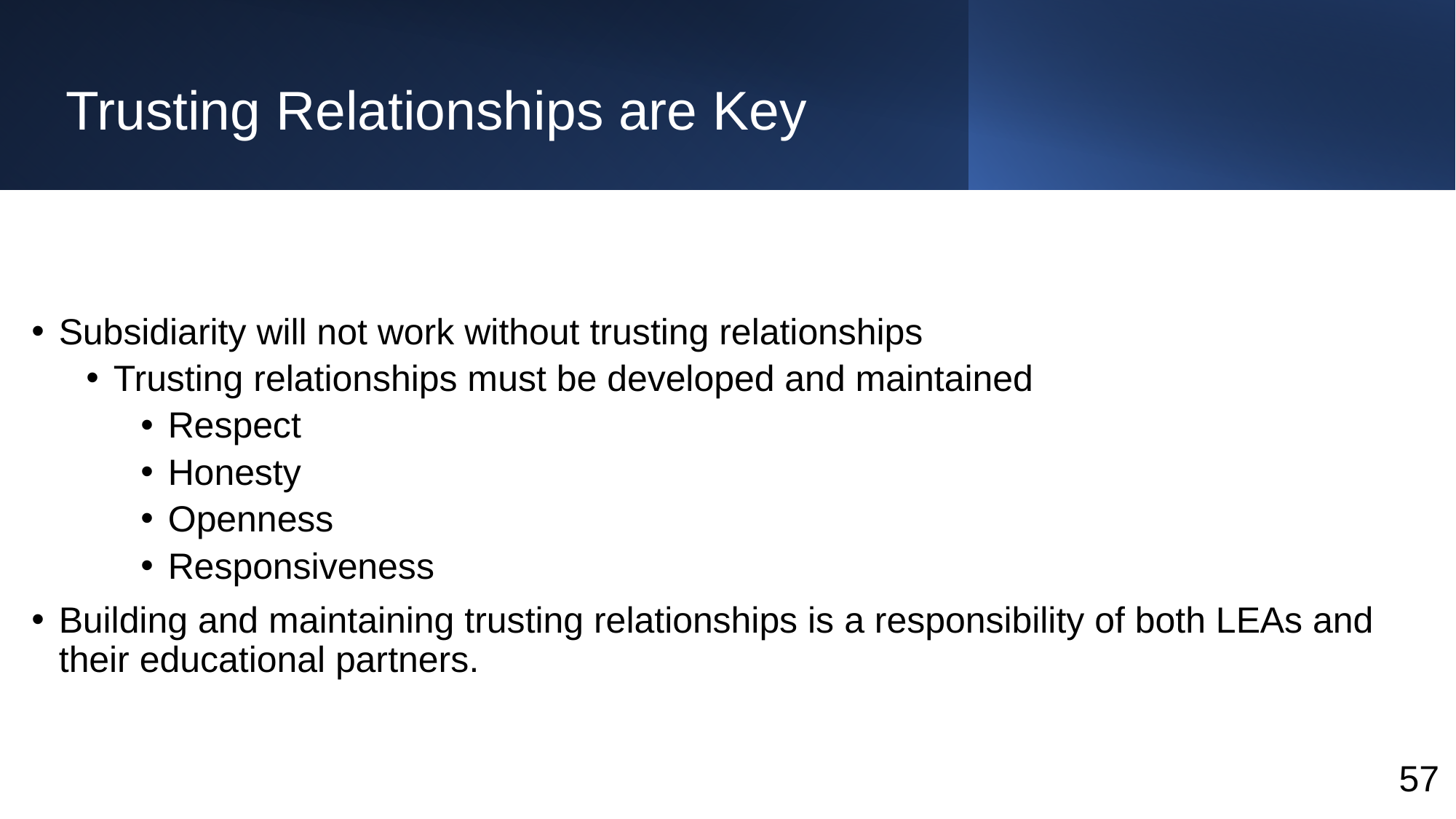

# Trusting Relationships are Key
Subsidiarity will not work without trusting relationships
Trusting relationships must be developed and maintained
Respect
Honesty
Openness
Responsiveness
Building and maintaining trusting relationships is a responsibility of both LEAs and their educational partners.
57